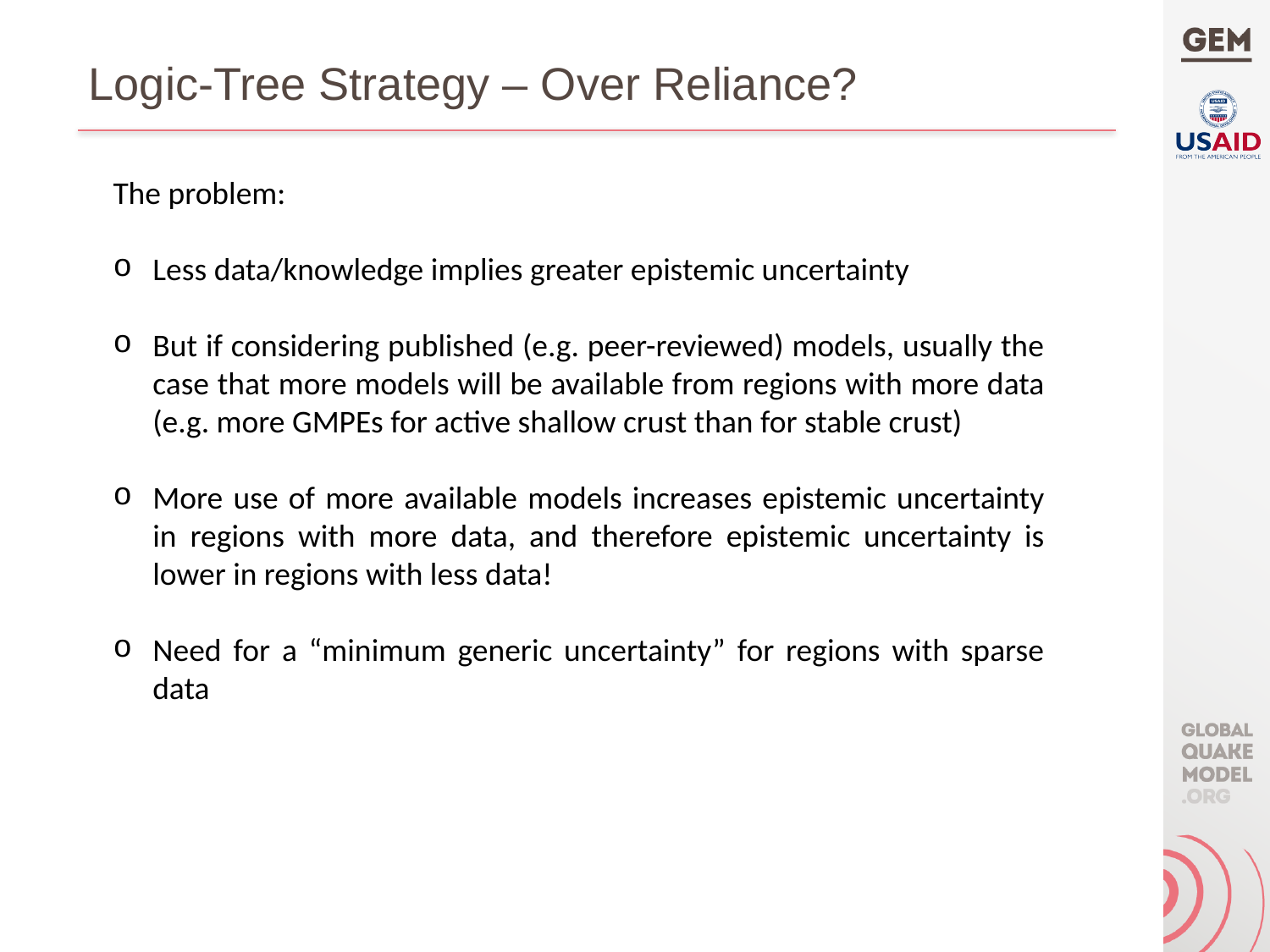

# Logic-Tree Strategy – Over Reliance?
The problem:

Less data/knowledge implies greater epistemic uncertainty

But if considering published (e.g. peer-reviewed) models, usually the case that more models will be available from regions with more data (e.g. more GMPEs for active shallow crust than for stable crust)

More use of more available models increases epistemic uncertainty in regions with more data, and therefore epistemic uncertainty is lower in regions with less data!

Need for a “minimum generic uncertainty” for regions with sparse data